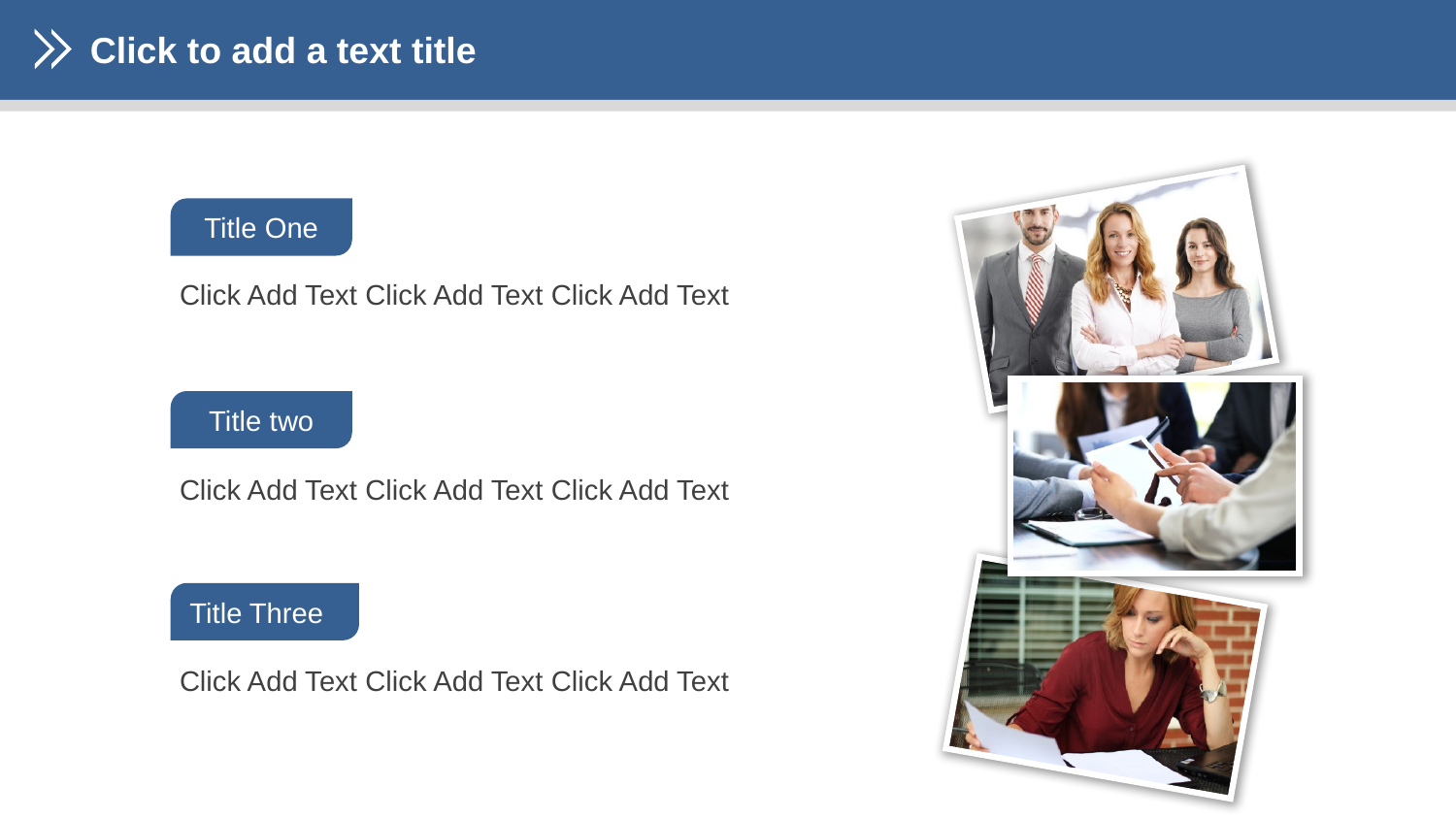

Click to add a text title

Title One
Click Add Text Click Add Text Click Add Text

Title two
Click Add Text Click Add Text Click Add Text

Title Three
Click Add Text Click Add Text Click Add Text